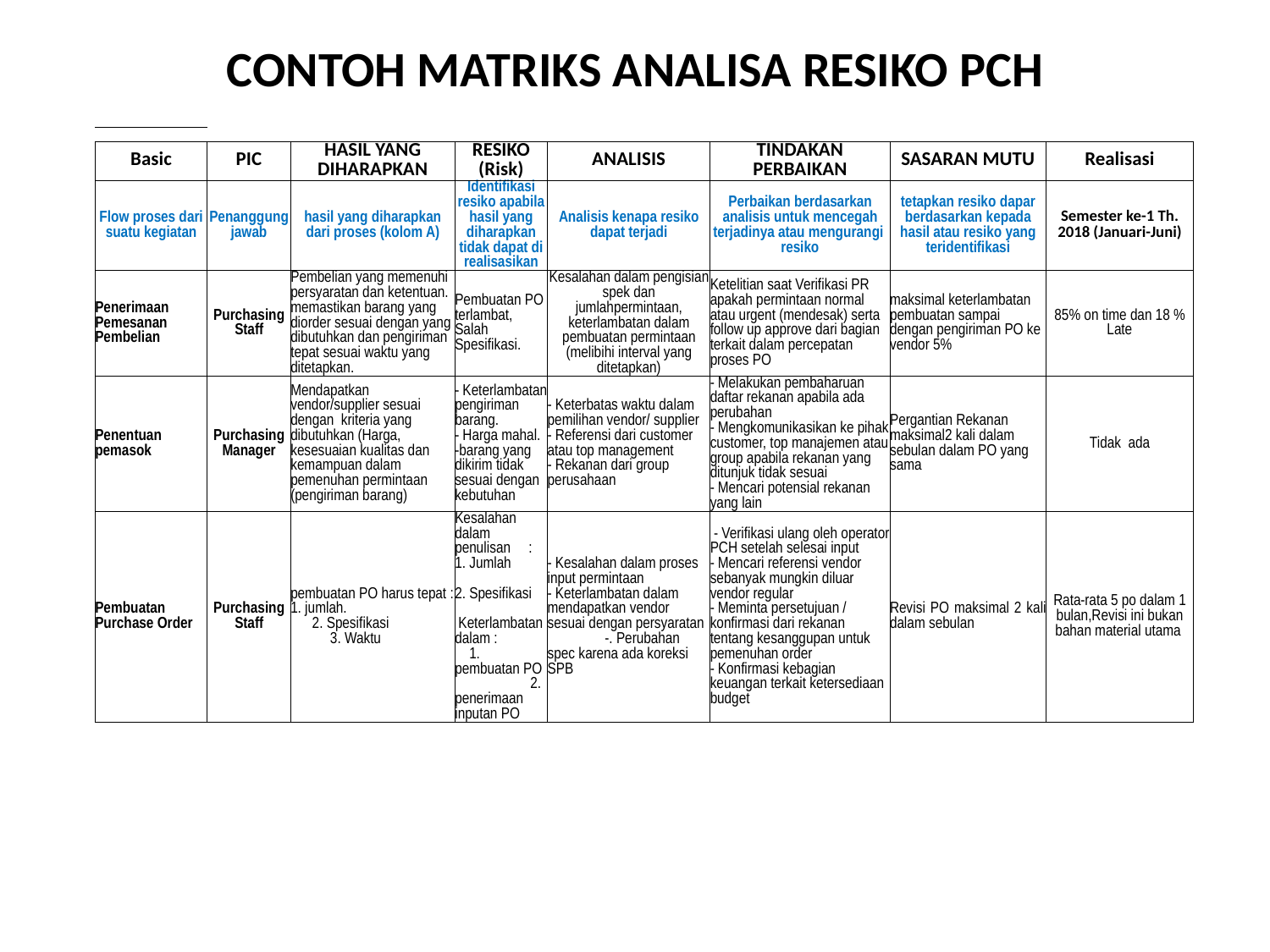

# CONTOH MATRIKS ANALISA RESIKO PCH
|  |  |  |  |  |  |  |  |  |  |
| --- | --- | --- | --- | --- | --- | --- | --- | --- | --- |
|  | Basic | PIC | HASIL YANG DIHARAPKAN | RESIKO (Risk) | ANALISIS | TINDAKAN PERBAIKAN | SASARAN MUTU | Realisasi |  |
|  |  |  |  |  |  |  |  |  |  |
|  | Flow proses dari suatu kegiatan | Penanggung jawab | hasil yang diharapkan dari proses (kolom A) | Identifikasi resiko apabila hasil yang diharapkan tidak dapat di realisasikan | Analisis kenapa resiko dapat terjadi | Perbaikan berdasarkan analisis untuk mencegah terjadinya atau mengurangi resiko | tetapkan resiko dapar berdasarkan kepada hasil atau resiko yang teridentifikasi | Semester ke-1 Th. 2018 (Januari-Juni) |  |
|  | Penerimaan Pemesanan Pembelian | Purchasing Staff | Pembelian yang memenuhi persyaratan dan ketentuan. memastikan barang yang diorder sesuai dengan yang dibutuhkan dan pengiriman tepat sesuai waktu yang ditetapkan. | Pembuatan PO terlambat, Salah Spesifikasi. | Kesalahan dalam pengisian spek dan jumlahpermintaan, keterlambatan dalam pembuatan permintaan (melibihi interval yang ditetapkan) | Ketelitian saat Verifikasi PR apakah permintaan normal atau urgent (mendesak) serta follow up approve dari bagian terkait dalam percepatan proses PO | maksimal keterlambatan pembuatan sampai dengan pengiriman PO ke vendor 5% | 85% on time dan 18 % Late |  |
|  | Penentuan pemasok | Purchasing Manager | Mendapatkan vendor/supplier sesuai dengan kriteria yang dibutuhkan (Harga, kesesuaian kualitas dan kemampuan dalam pemenuhan permintaan (pengiriman barang) | - Keterlambatan pengiriman barang. - Harga mahal. -barang yang dikirim tidak sesuai dengan kebutuhan | - Keterbatas waktu dalam pemilihan vendor/ supplier - Referensi dari customer atau top management - Rekanan dari group perusahaan | - Melakukan pembaharuan daftar rekanan apabila ada perubahan - Mengkomunikasikan ke pihak customer, top manajemen atau group apabila rekanan yang ditunjuk tidak sesuai - Mencari potensial rekanan yang lain | Pergantian Rekanan maksimal2 kali dalam sebulan dalam PO yang sama | Tidak ada |  |
|  | Pembuatan Purchase Order | Purchasing Staff | pembuatan PO harus tepat : 1. jumlah. 2. Spesifikasi 3. Waktu | Kesalahan dalam penulisan : 1. Jumlah 2. Spesifikasi Keterlambatan dalam : 1. pembuatan PO 2. penerimaan inputan PO | - Kesalahan dalam proses input permintaan - Keterlambatan dalam mendapatkan vendor sesuai dengan persyaratan -. Perubahan spec karena ada koreksi SPB | - Verifikasi ulang oleh operator PCH setelah selesai input - Mencari referensi vendor sebanyak mungkin diluar vendor regular - Meminta persetujuan / konfirmasi dari rekanan tentang kesanggupan untuk pemenuhan order - Konfirmasi kebagian keuangan terkait ketersediaan budget | Revisi PO maksimal 2 kali dalam sebulan | Rata-rata 5 po dalam 1 bulan,Revisi ini bukan bahan material utama |  |
|  |  |  |  |  |  |  |  |  |  |